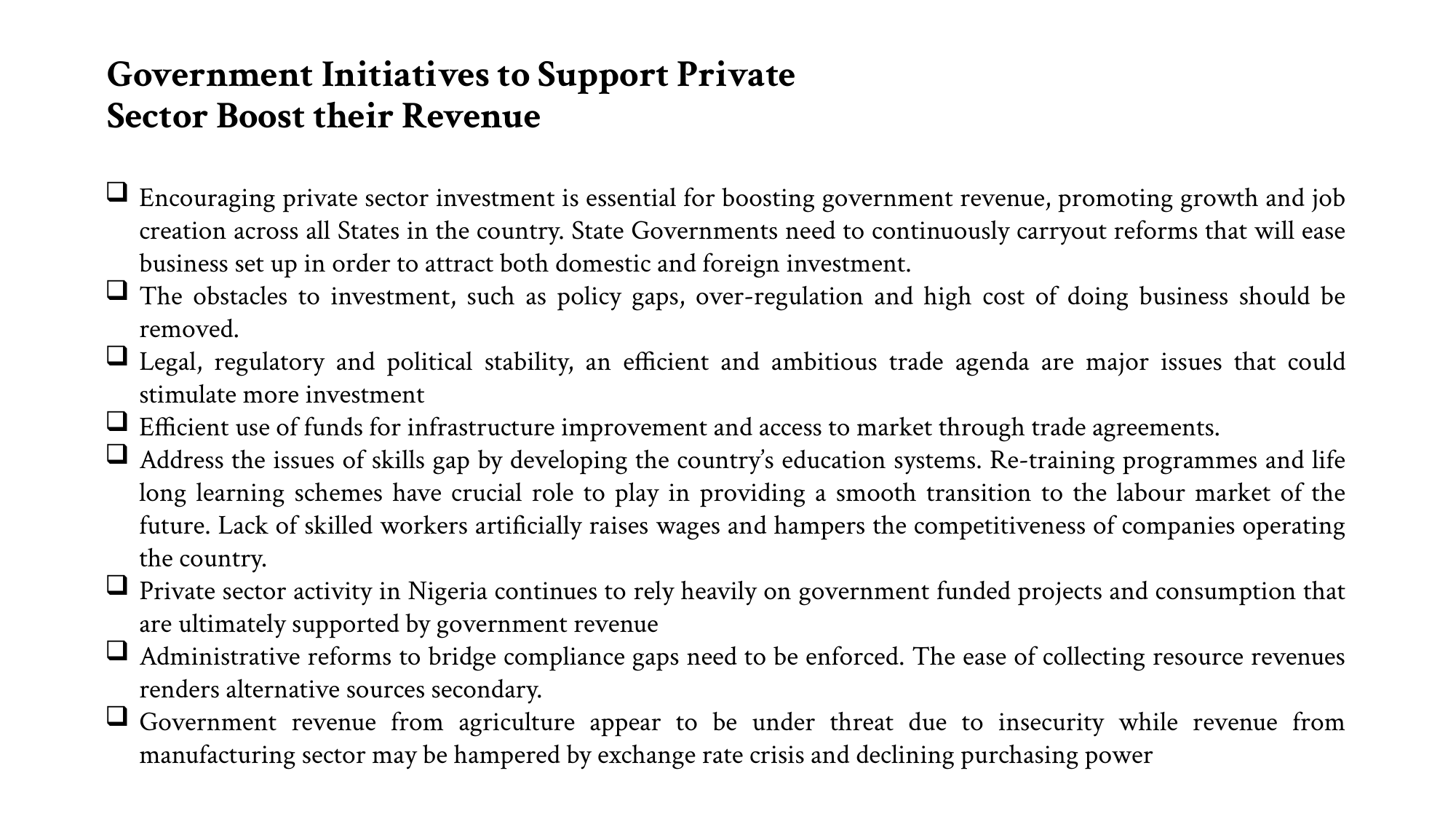

# Government Initiatives to Support Private Sector Boost their Revenue
Encouraging private sector investment is essential for boosting government revenue, promoting growth and job creation across all States in the country. State Governments need to continuously carryout reforms that will ease business set up in order to attract both domestic and foreign investment.
The obstacles to investment, such as policy gaps, over-regulation and high cost of doing business should be removed.
Legal, regulatory and political stability, an efficient and ambitious trade agenda are major issues that could stimulate more investment
Efficient use of funds for infrastructure improvement and access to market through trade agreements.
Address the issues of skills gap by developing the country’s education systems. Re-training programmes and life long learning schemes have crucial role to play in providing a smooth transition to the labour market of the future. Lack of skilled workers artificially raises wages and hampers the competitiveness of companies operating the country.
Private sector activity in Nigeria continues to rely heavily on government funded projects and consumption that are ultimately supported by government revenue
Administrative reforms to bridge compliance gaps need to be enforced. The ease of collecting resource revenues renders alternative sources secondary.
Government revenue from agriculture appear to be under threat due to insecurity while revenue from manufacturing sector may be hampered by exchange rate crisis and declining purchasing power